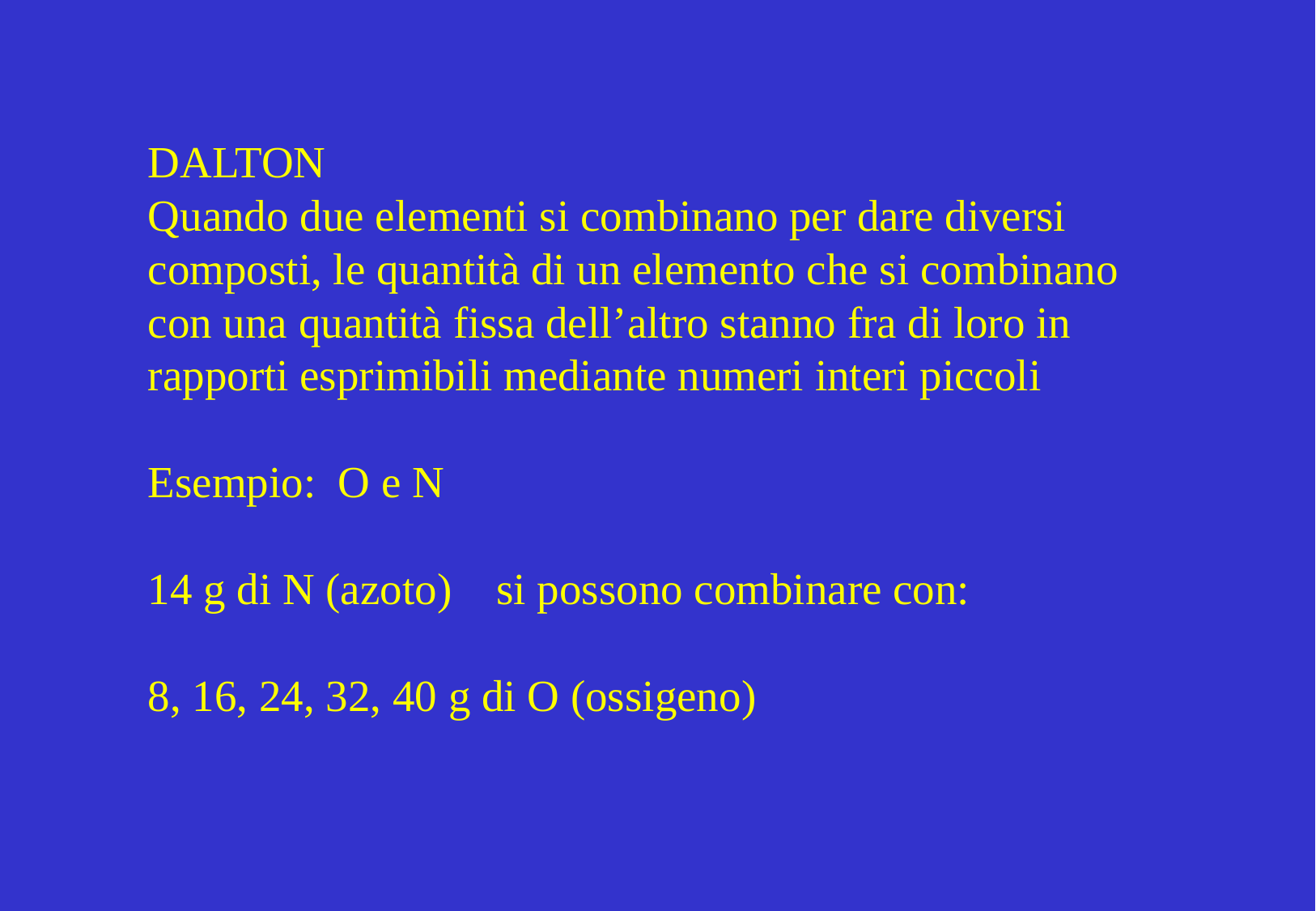

# DALTON Quando due elementi si combinano per dare diversi composti, le quantità di un elemento che si combinano con una quantità fissa dell’altro stanno fra di loro in rapporti esprimibili mediante numeri interi piccoli Esempio:  O e N 14 g di N (azoto)    si possono combinare con: 8, 16, 24, 32, 40 g di O (ossigeno)